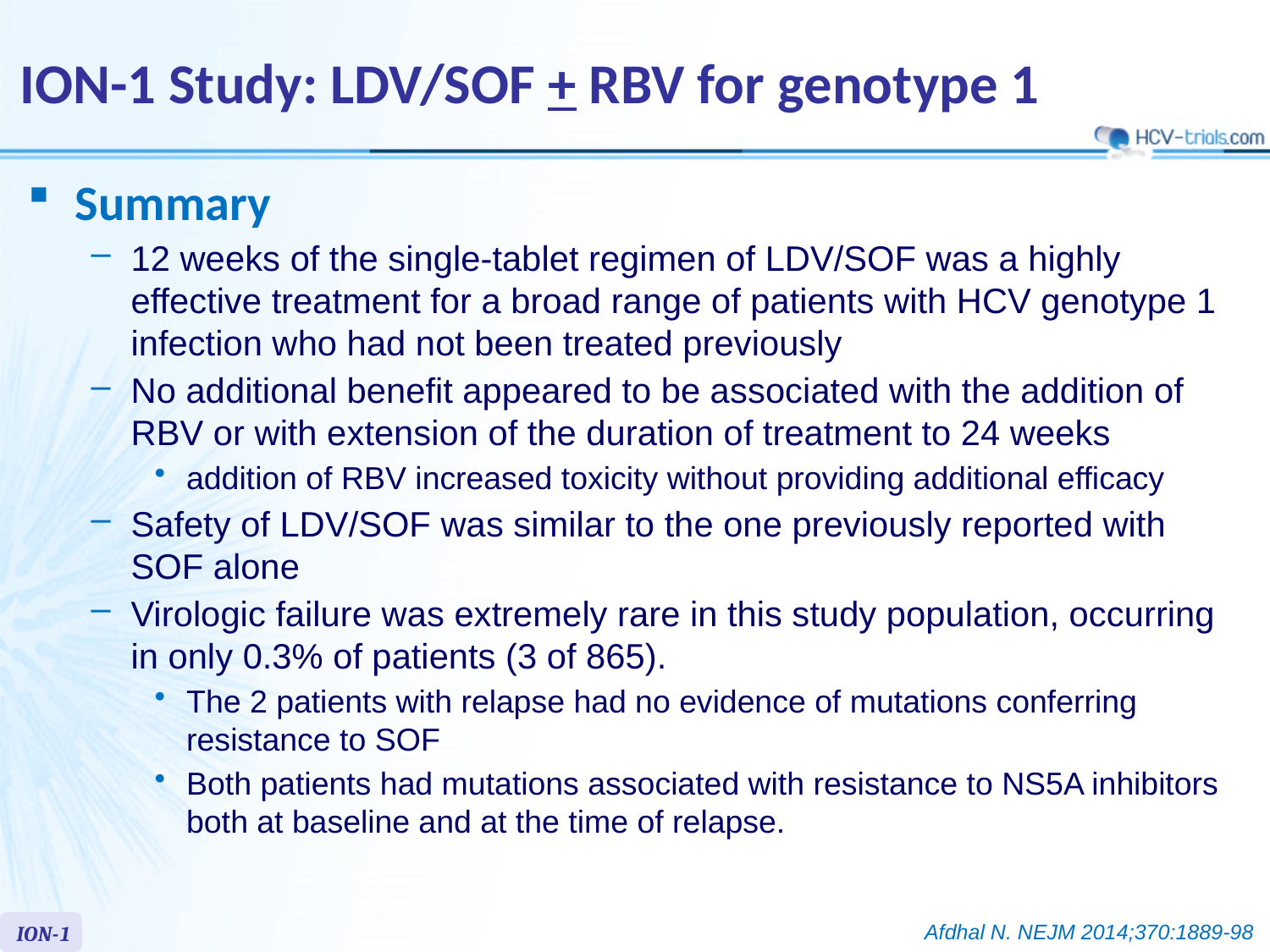

ION-1 Study: LDV/SOF + RBV for genotype 1
Summary
12 weeks of the single-tablet regimen of LDV/SOF was a highly effective treatment for a broad range of patients with HCV genotype 1 infection who had not been treated previously
No additional benefit appeared to be associated with the addition of RBV or with extension of the duration of treatment to 24 weeks
addition of RBV increased toxicity without providing additional efficacy
Safety of LDV/SOF was similar to the one previously reported with SOF alone
Virologic failure was extremely rare in this study population, occurring in only 0.3% of patients (3 of 865).
The 2 patients with relapse had no evidence of mutations conferring resistance to SOF
Both patients had mutations associated with resistance to NS5A inhibitors both at baseline and at the time of relapse.

ION-1
Afdhal N. NEJM 2014;370:1889-98